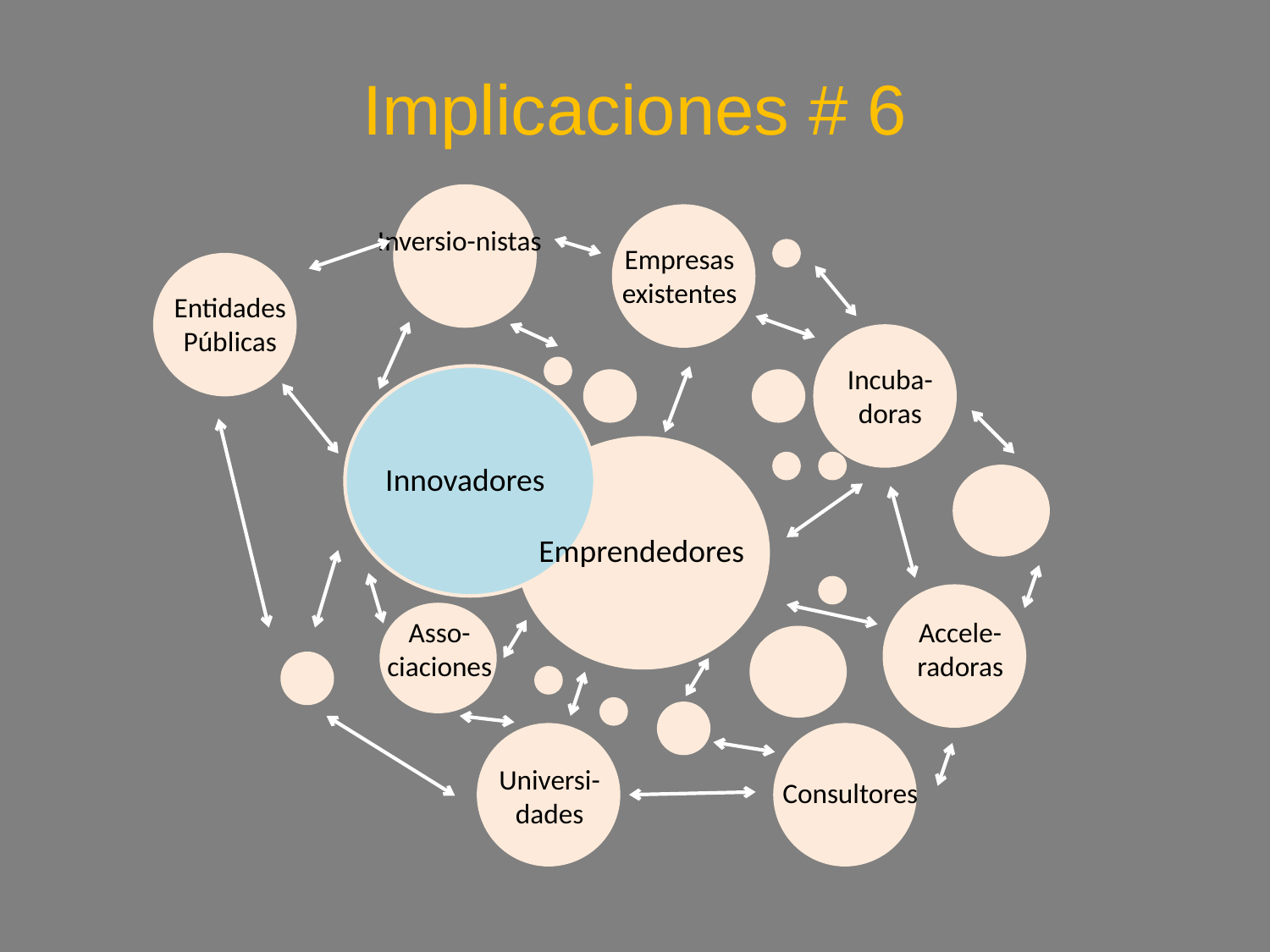

Implicaciones # 6

Inversio-nistas
Empresas existentes

Entidades Públicas

Incuba-doras

Innovadores

Emprendedores

Asso-ciaciones
Accele-radoras

Universi-dades
Consultores